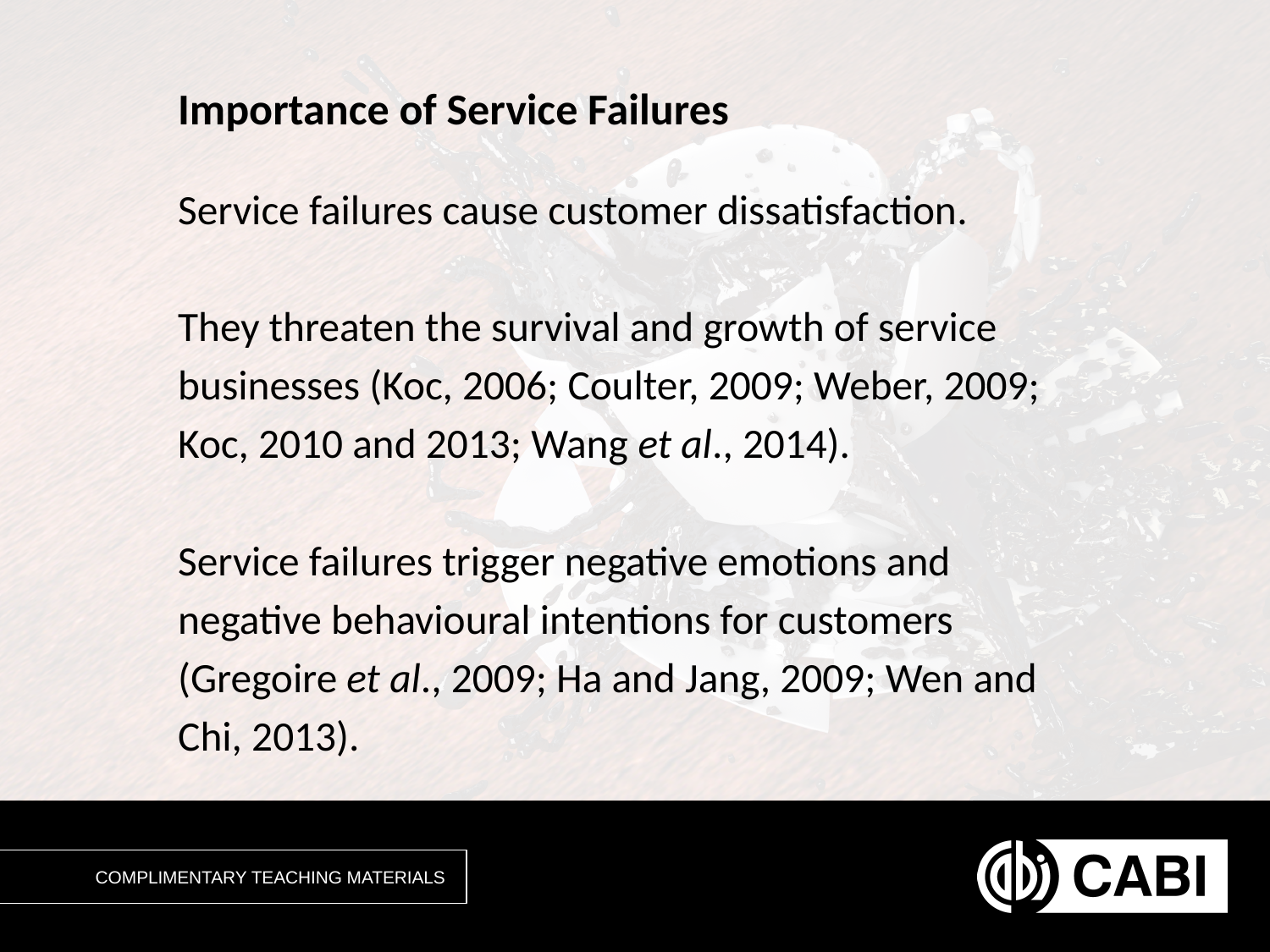

# Importance of Service Failures
Service failures cause customer dissatisfaction.

They threaten the survival and growth of service
businesses (Koc, 2006; Coulter, 2009; Weber, 2009;
Koc, 2010 and 2013; Wang et al., 2014).

Service failures trigger negative emotions and
negative behavioural intentions for customers
(Gregoire et al., 2009; Ha and Jang, 2009; Wen and
Chi, 2013).